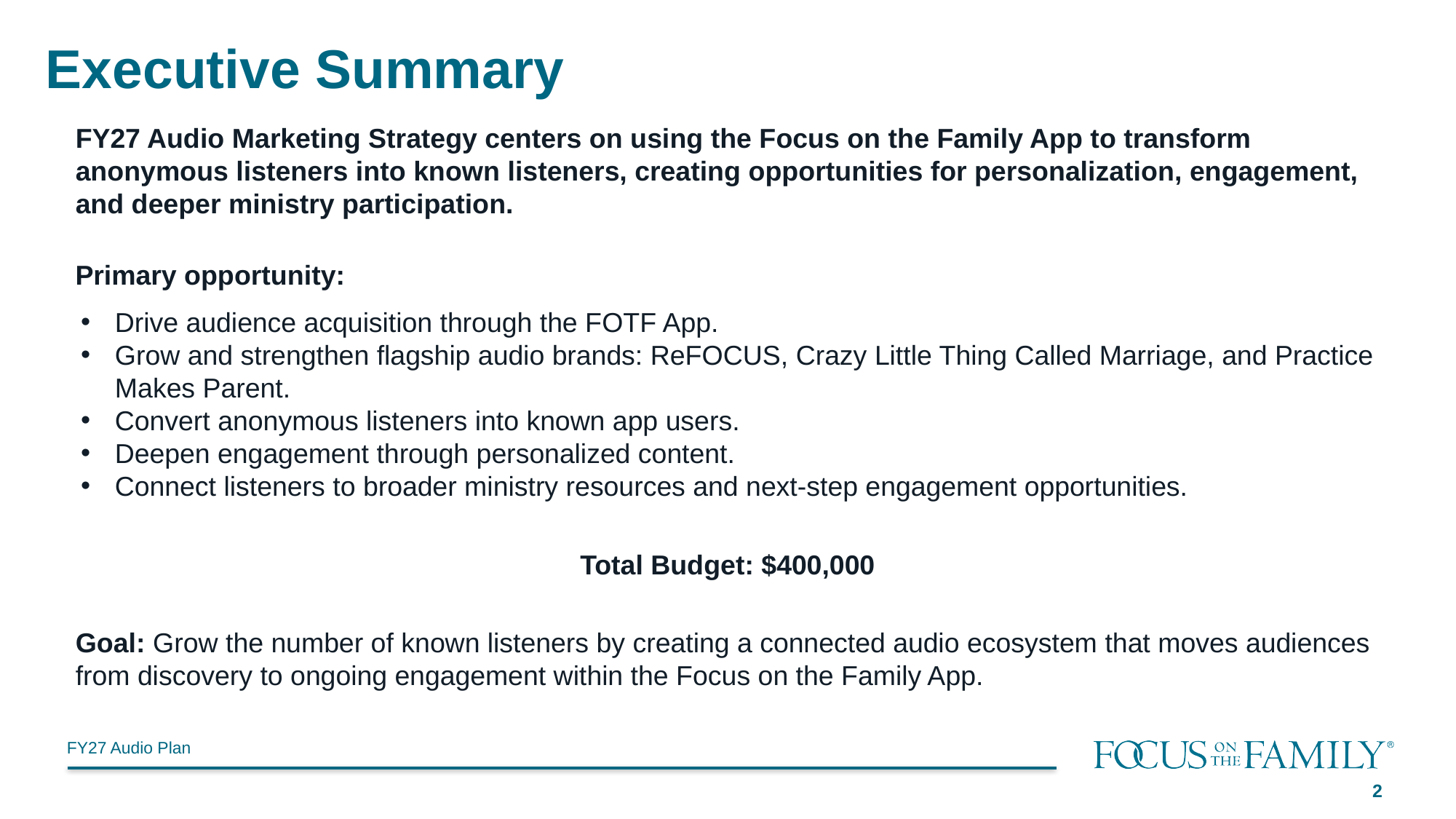

# Executive Summary
FY27 Audio Marketing Strategy centers on using the Focus on the Family App to transform anonymous listeners into known listeners, creating opportunities for personalization, engagement, and deeper ministry participation.
Primary opportunity:
Drive audience acquisition through the FOTF App.
Grow and strengthen flagship audio brands: ReFOCUS, Crazy Little Thing Called Marriage, and Practice Makes Parent.
Convert anonymous listeners into known app users.
Deepen engagement through personalized content.
Connect listeners to broader ministry resources and next-step engagement opportunities.
Total Budget: $400,000
Goal: Grow the number of known listeners by creating a connected audio ecosystem that moves audiences from discovery to ongoing engagement within the Focus on the Family App.
2